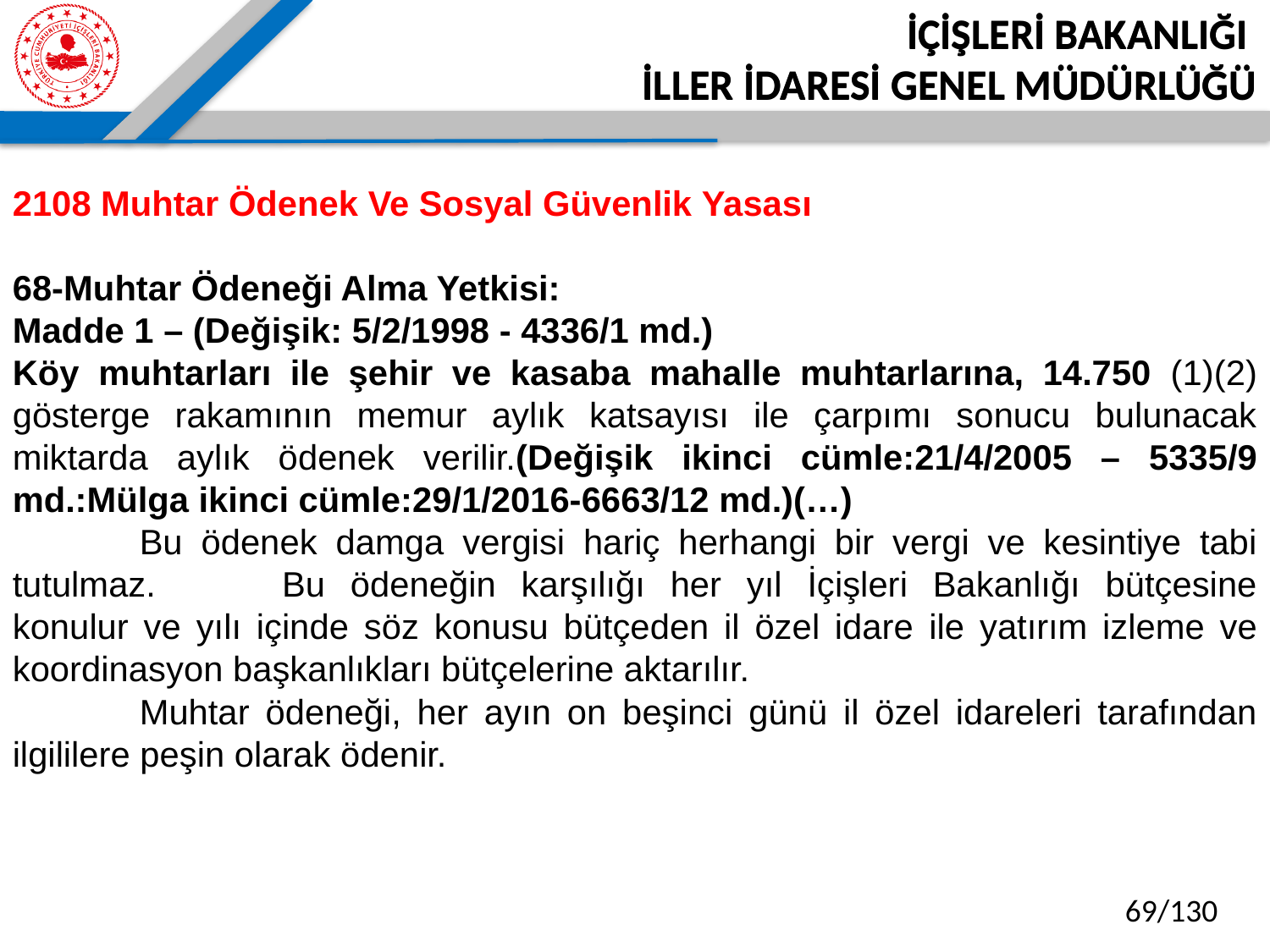

İÇİŞLERİ BAKANLIĞI
İLLER İDARESİ GENEL MÜDÜRLÜĞÜ
2108 Muhtar Ödenek Ve Sosyal Güvenlik Yasası

68-Muhtar Ödeneği Alma Yetkisi:
Madde 1 – (Değişik: 5/2/1998 - 4336/1 md.)
Köy muhtarları ile şehir ve kasaba mahalle muhtarlarına, 14.750 (1)(2) gösterge rakamının memur aylık katsayısı ile çarpımı sonucu bulunacak miktarda aylık ödenek verilir.(Değişik ikinci cümle:21/4/2005 – 5335/9 md.:Mülga ikinci cümle:29/1/2016-6663/12 md.)(…)
	Bu ödenek damga vergisi hariç herhangi bir vergi ve kesintiye tabi tutulmaz. 	Bu ödeneğin karşılığı her yıl İçişleri Bakanlığı bütçesine konulur ve yılı içinde söz konusu bütçeden il özel idare ile yatırım izleme ve koordinasyon başkanlıkları bütçelerine aktarılır.
	Muhtar ödeneği, her ayın on beşinci günü il özel idareleri tarafından ilgililere peşin olarak ödenir.